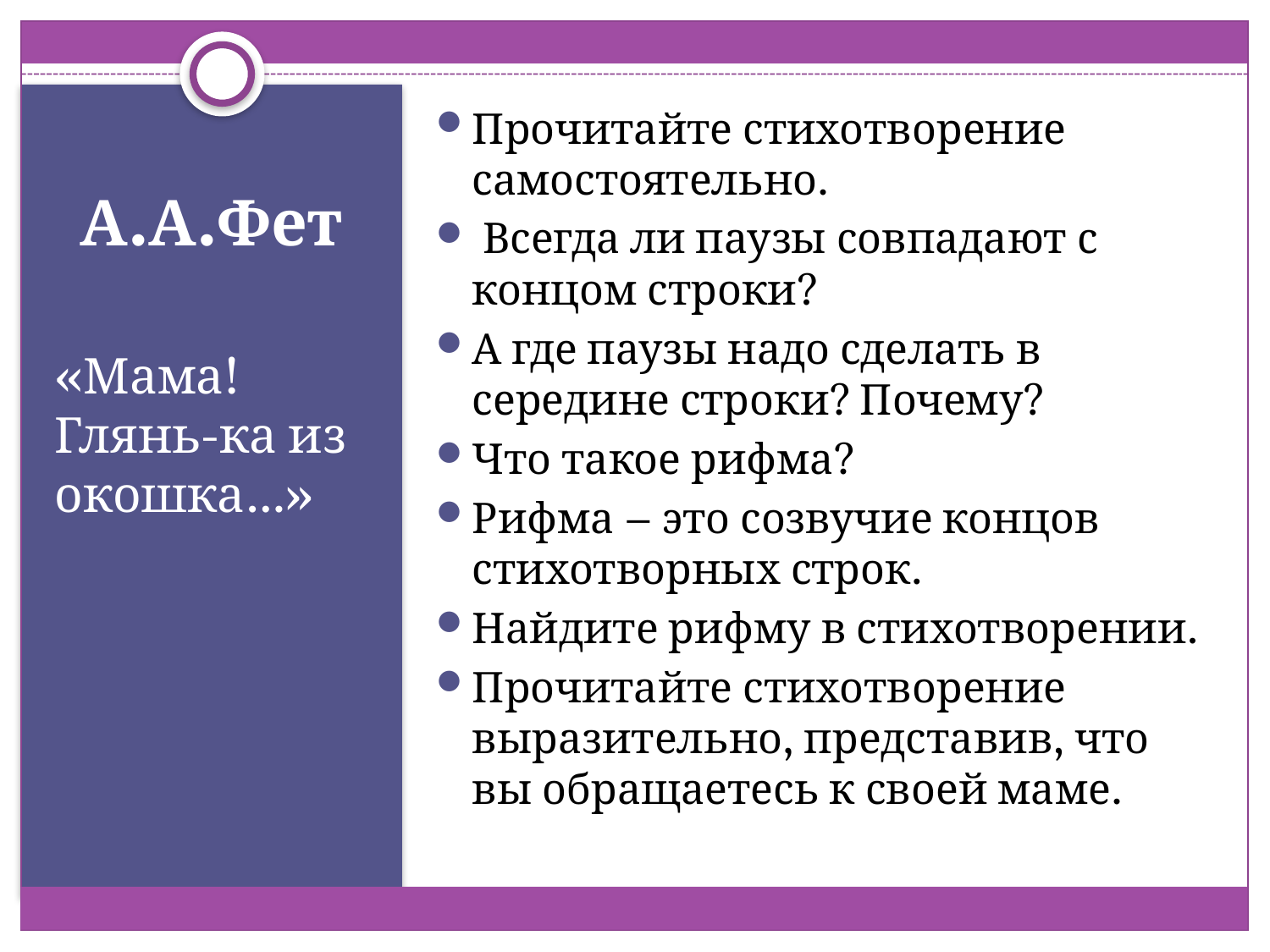

Прочитайте стихотворение самостоятельно.
 Всегда ли паузы совпадают с концом строки?
А где паузы надо сделать в середине строки? Почему?
Что такое рифма?
Рифма – это созвучие концов стихотворных строк.
Найдите рифму в стихотворении.
Прочитайте стихотворение выразительно, представив, что вы обращаетесь к своей маме.
# А.А.Фет

«Мама! Глянь-ка из окошка…»